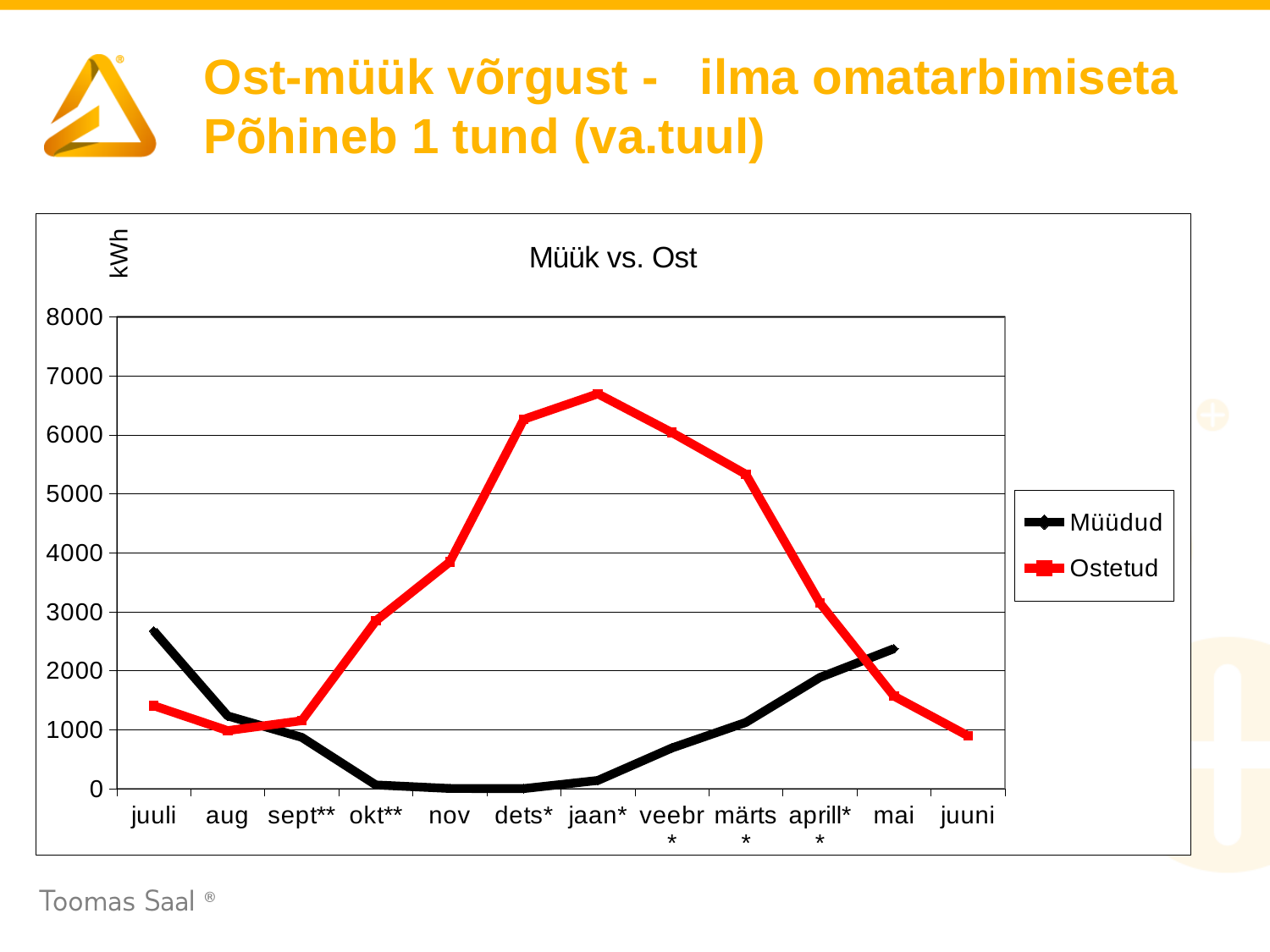

# Ost-müük võrgust -   ilma omatarbimiseta Põhineb 1 tund (va.tuul)

[unsupported chart]